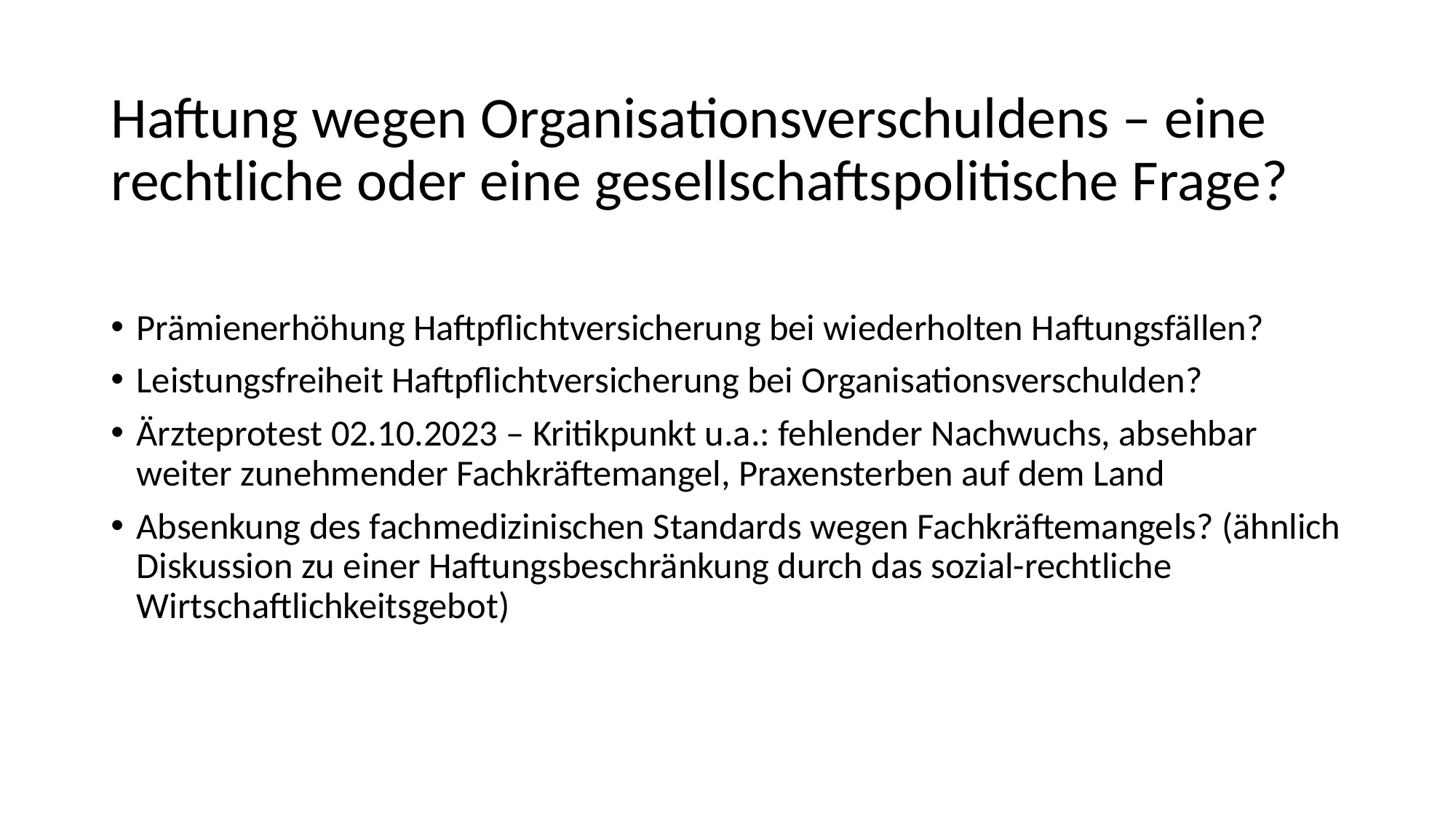

# Haftung wegen Organisationsverschuldens – eine rechtliche oder eine gesellschaftspolitische Frage?
Prämienerhöhung Haftpflichtversicherung bei wiederholten Haftungsfällen?
Leistungsfreiheit Haftpflichtversicherung bei Organisationsverschulden?
Ärzteprotest 02.10.2023 – Kritikpunkt u.a.: fehlender Nachwuchs, absehbar weiter zunehmender Fachkräftemangel, Praxensterben auf dem Land
Absenkung des fachmedizinischen Standards wegen Fachkräftemangels? (ähnlich Diskussion zu einer Haftungsbeschränkung durch das sozial-rechtliche Wirtschaftlichkeitsgebot)